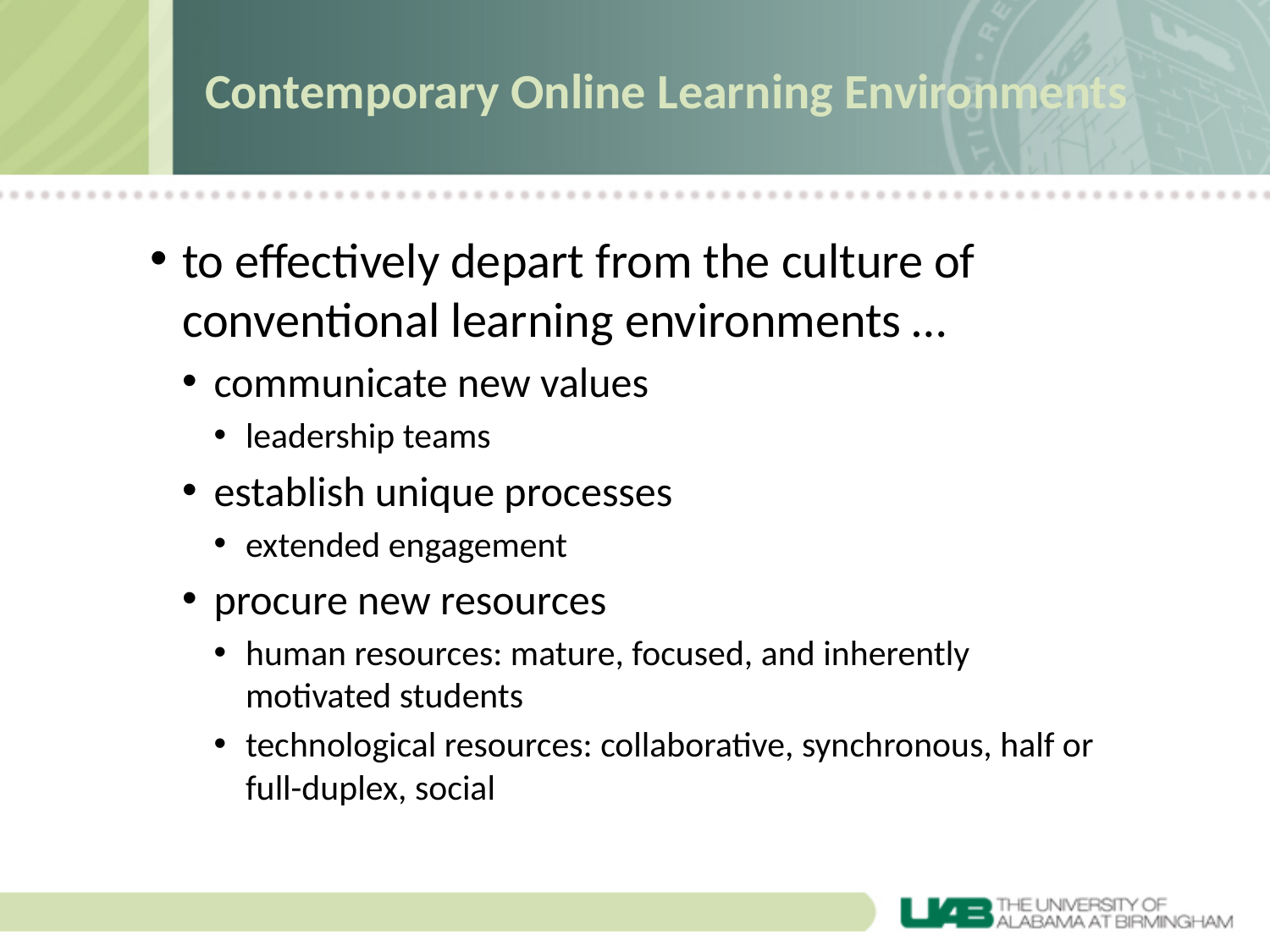

# Contemporary Online Learning Environments
to effectively depart from the culture of conventional learning environments …
communicate new values
leadership teams
establish unique processes
extended engagement
procure new resources
human resources: mature, focused, and inherently
motivated students
technological resources: collaborative, synchronous, half or full-duplex, social